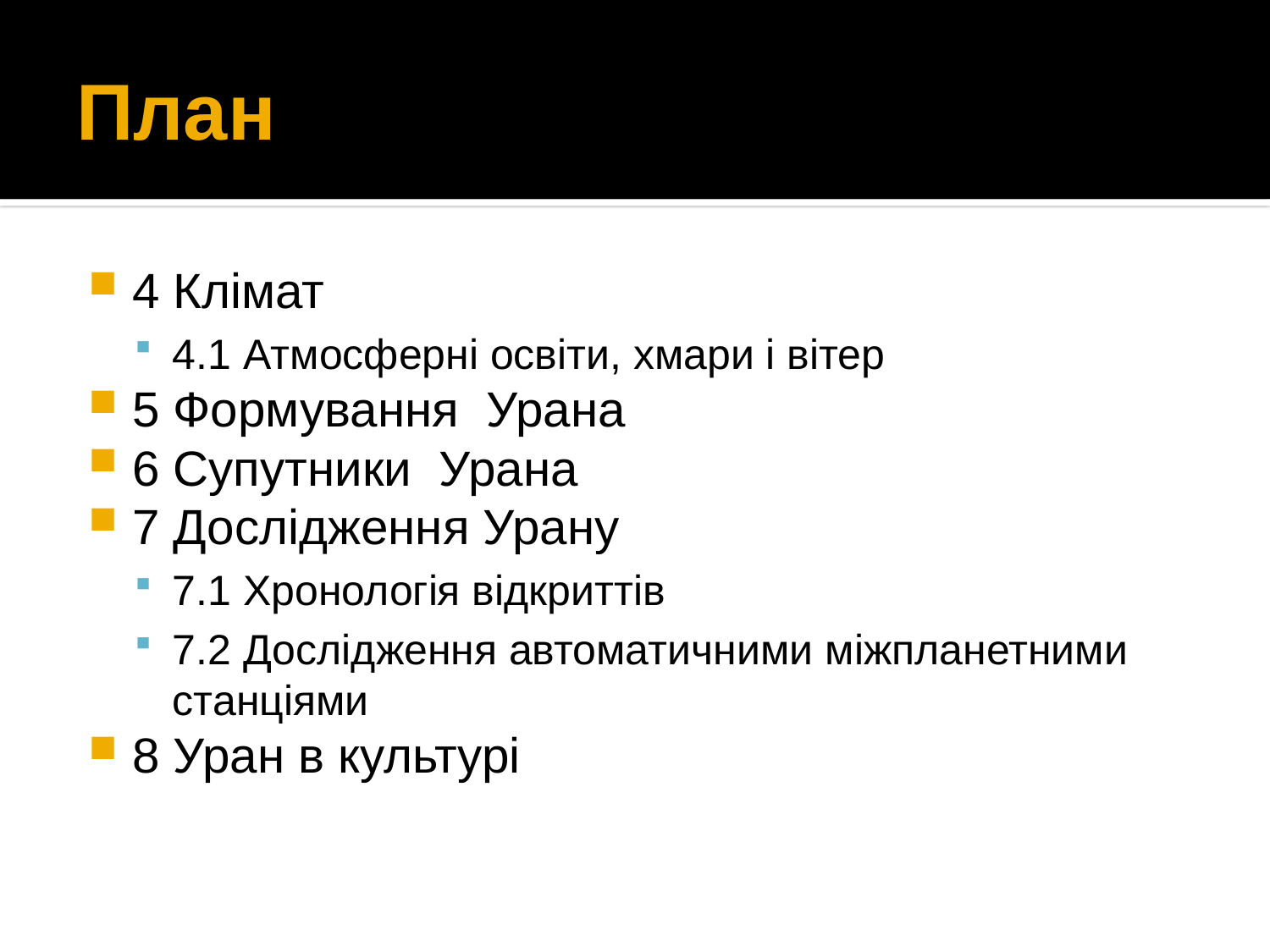

# План
4 Клімат
4.1 Атмосферні освіти, хмари і вітер
5 Формування  Урана
6 Супутники  Урана
7 Дослідження Урану
7.1 Хронологія відкриттів
7.2 Дослідження автоматичними міжпланетними станціями
8 Уран в культурі